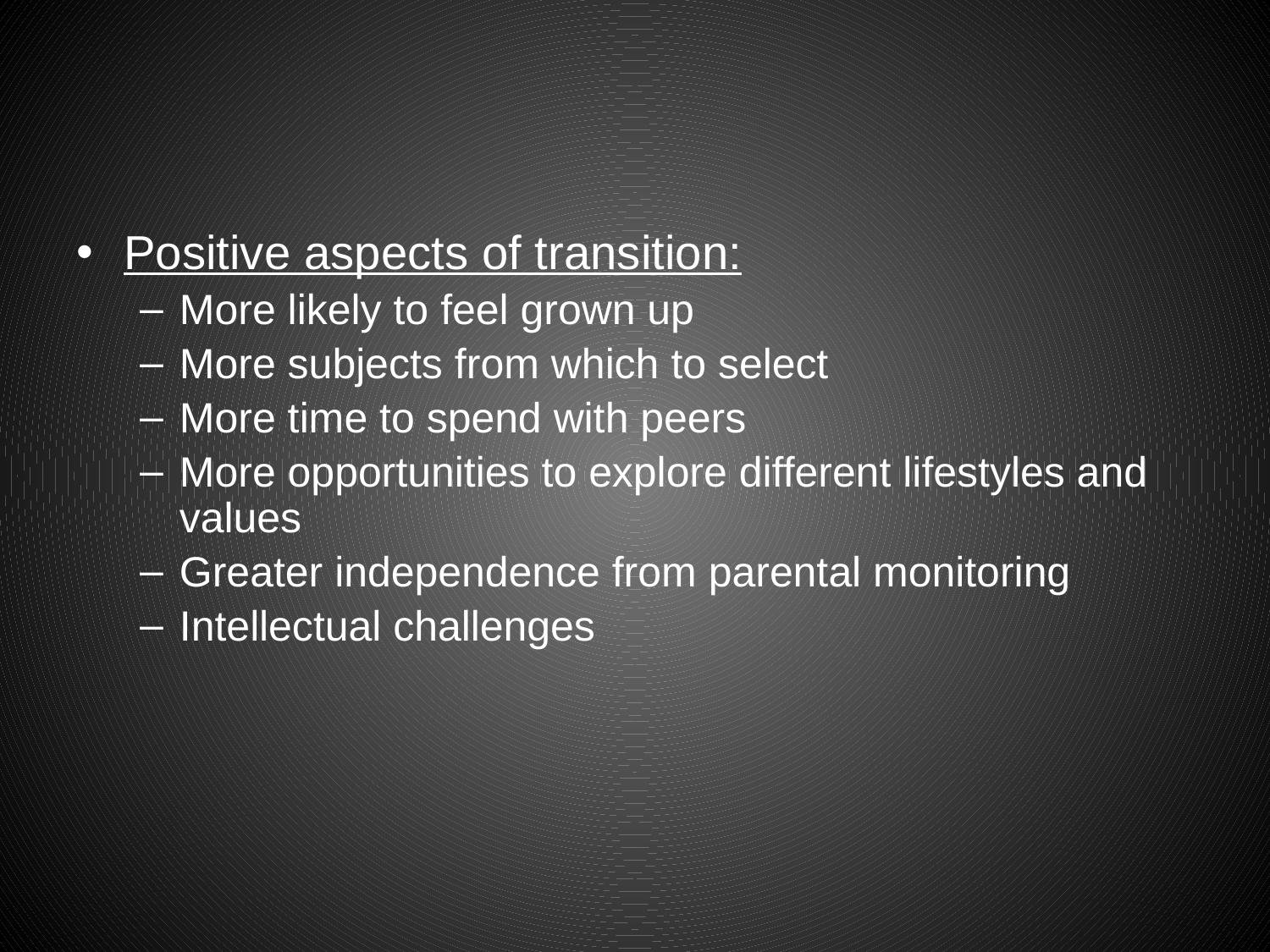

#
Positive aspects of transition:
More likely to feel grown up
More subjects from which to select
More time to spend with peers
More opportunities to explore different lifestyles and values
Greater independence from parental monitoring
Intellectual challenges